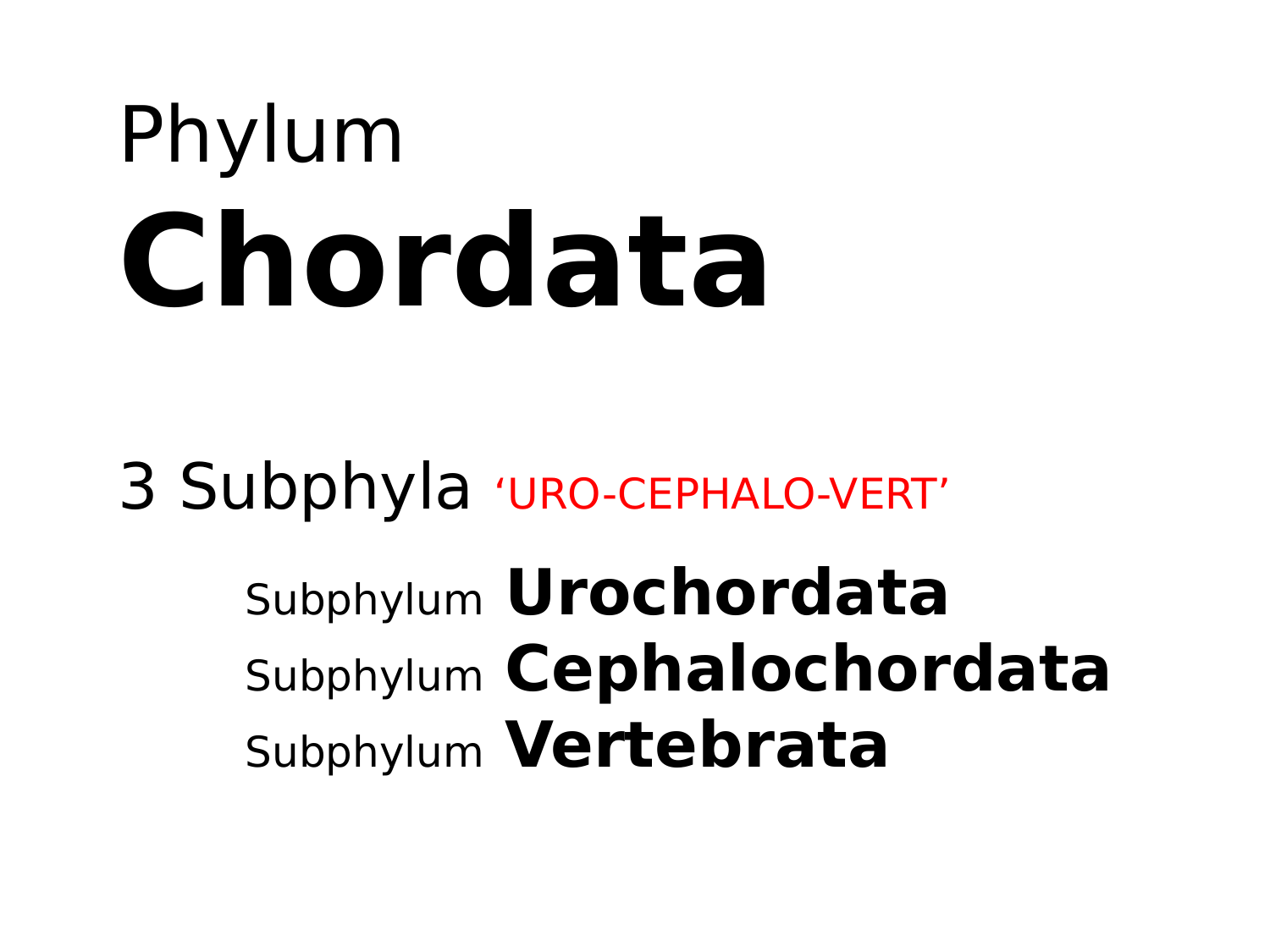

Phylum
Chordata

3 Subphyla ‘URO-CEPHALO-VERT’

 	Subphylum Urochordata
 	Subphylum Cephalochordata
 	Subphylum Vertebrata